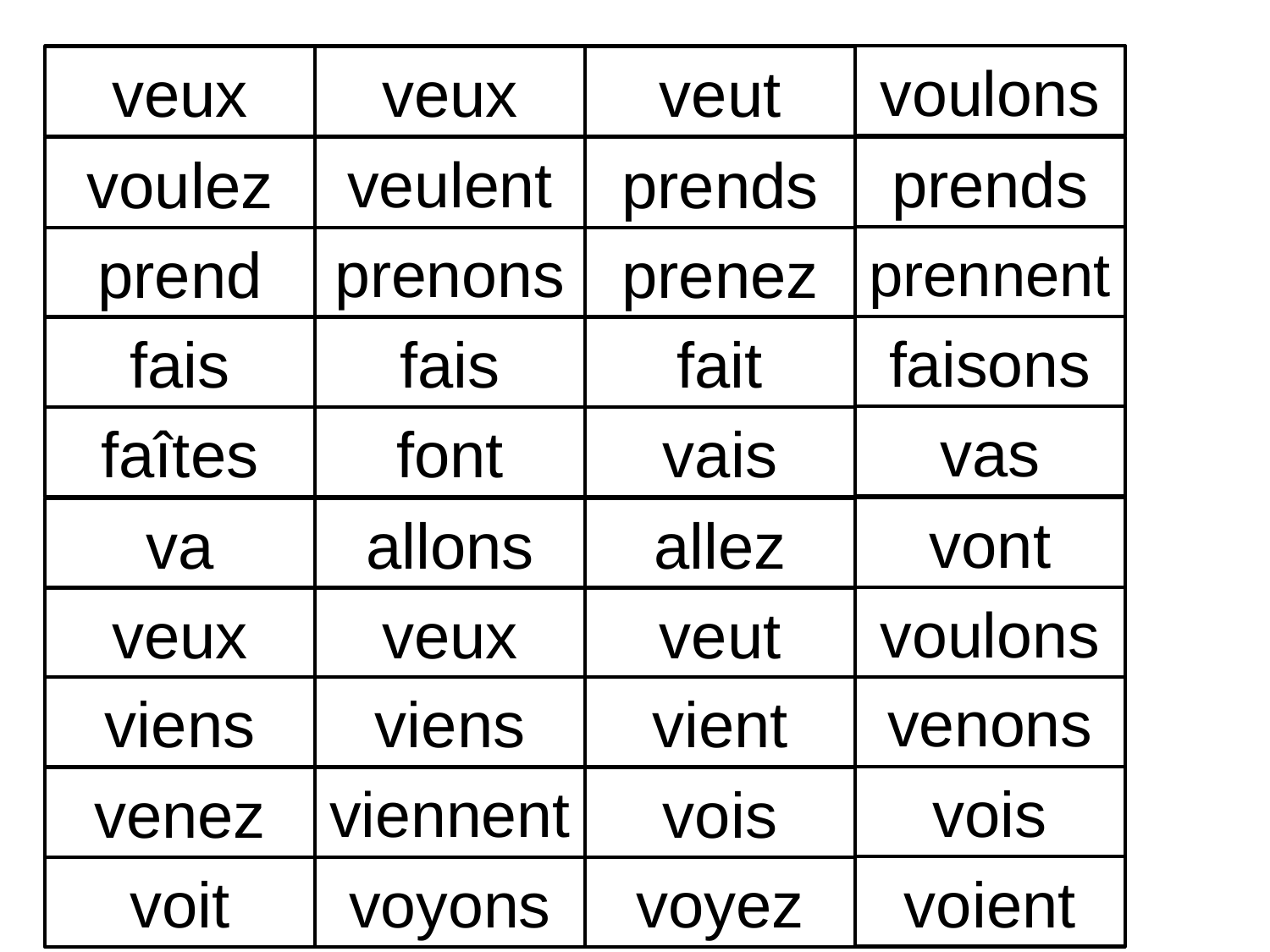

voulons
# veux
veux
veut
prends
voulez
veulent
prends
prennent
prend
prenons
prenez
faisons
fais
fais
fait
vas
faîtes
font
vais
vont
va
allons
allez
voulons
veux
veux
veut
venons
viens
viens
vient
vois
venez
viennent
vois
voient
voit
voyons
voyez